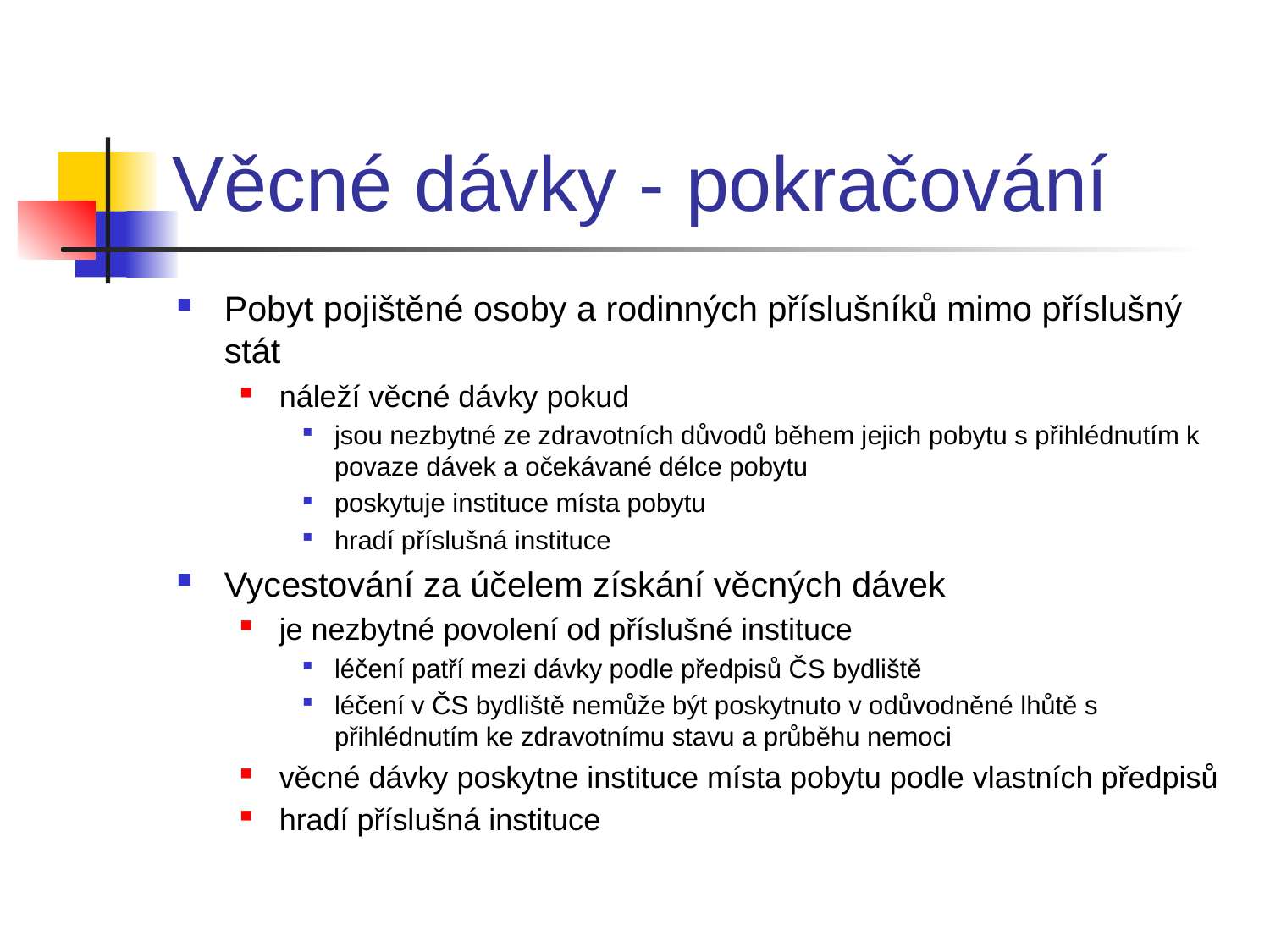

# Věcné dávky - pokračování
Pobyt pojištěné osoby a rodinných příslušníků mimo příslušný stát
náleží věcné dávky pokud
jsou nezbytné ze zdravotních důvodů během jejich pobytu s přihlédnutím k povaze dávek a očekávané délce pobytu
poskytuje instituce místa pobytu
hradí příslušná instituce
Vycestování za účelem získání věcných dávek
je nezbytné povolení od příslušné instituce
léčení patří mezi dávky podle předpisů ČS bydliště
léčení v ČS bydliště nemůže být poskytnuto v odůvodněné lhůtě s přihlédnutím ke zdravotnímu stavu a průběhu nemoci
věcné dávky poskytne instituce místa pobytu podle vlastních předpisů
hradí příslušná instituce